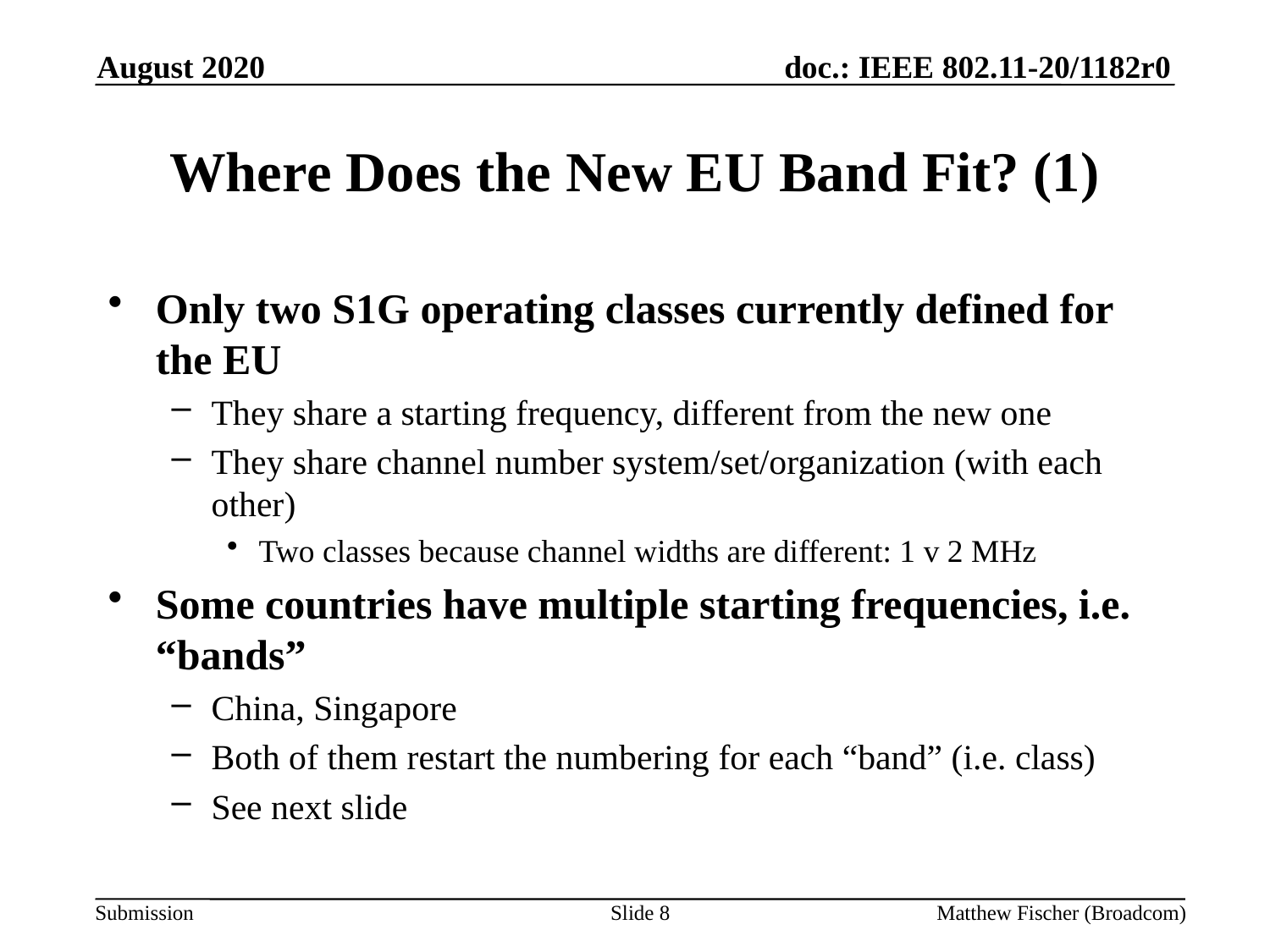

August 2020
# Where Does the New EU Band Fit? (1)
Only two S1G operating classes currently defined for the EU
They share a starting frequency, different from the new one
They share channel number system/set/organization (with each other)
Two classes because channel widths are different: 1 v 2 MHz
Some countries have multiple starting frequencies, i.e. “bands”
China, Singapore
Both of them restart the numbering for each “band” (i.e. class)
See next slide
Slide 8
Matthew Fischer (Broadcom)